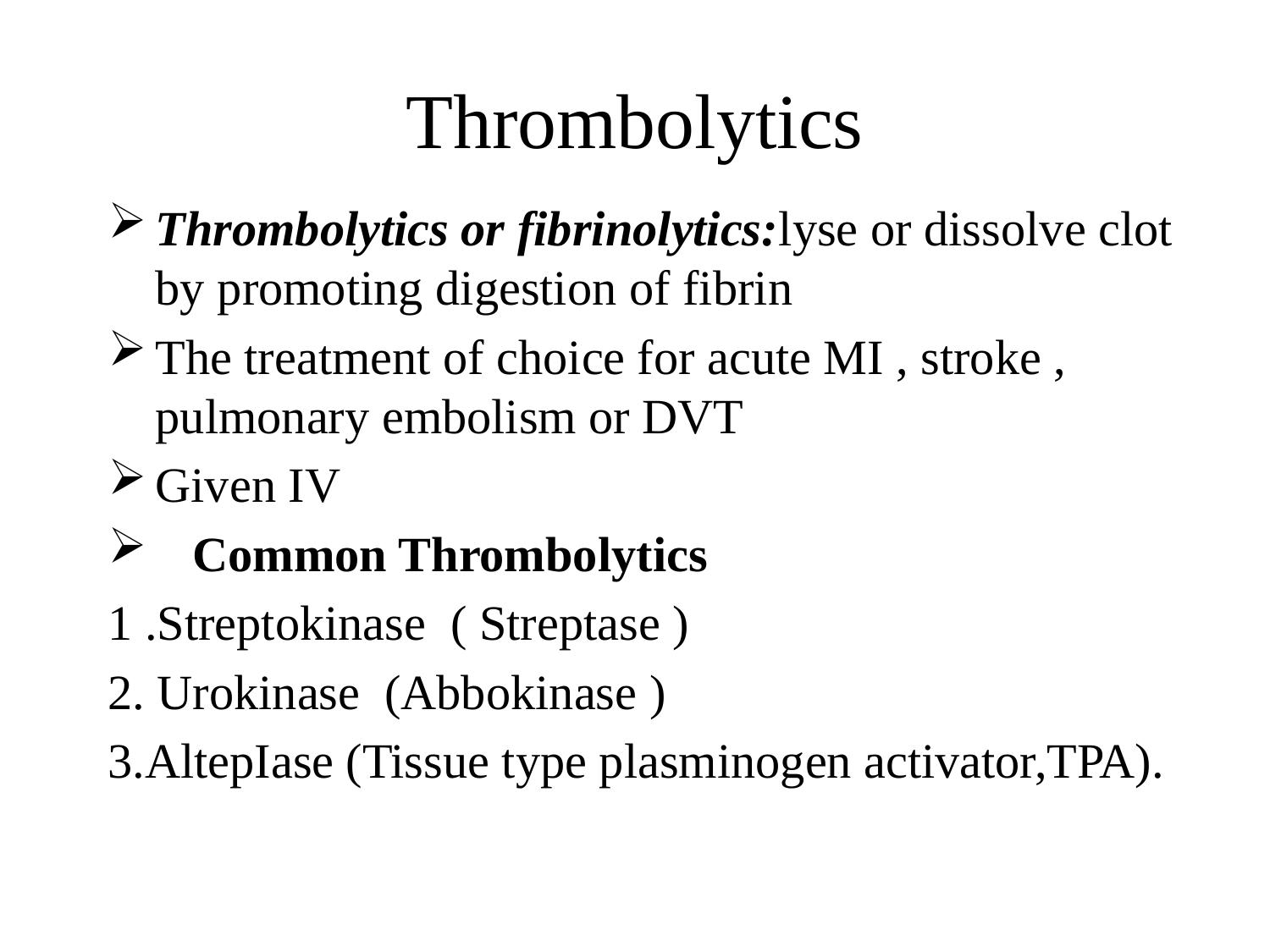

# Thrombolytics
Thrombolytics or fibrinolytics:lyse or dissolve clot  by promoting digestion of fibrin
The treatment of choice for acute MI , stroke , pulmonary embolism or DVT
Given IV
   Common Thrombolytics
1 .Streptokinase  ( Streptase )
2. Urokinase  (Abbokinase )
3.AltepIase (Tissue type plasminogen activator,TPA).